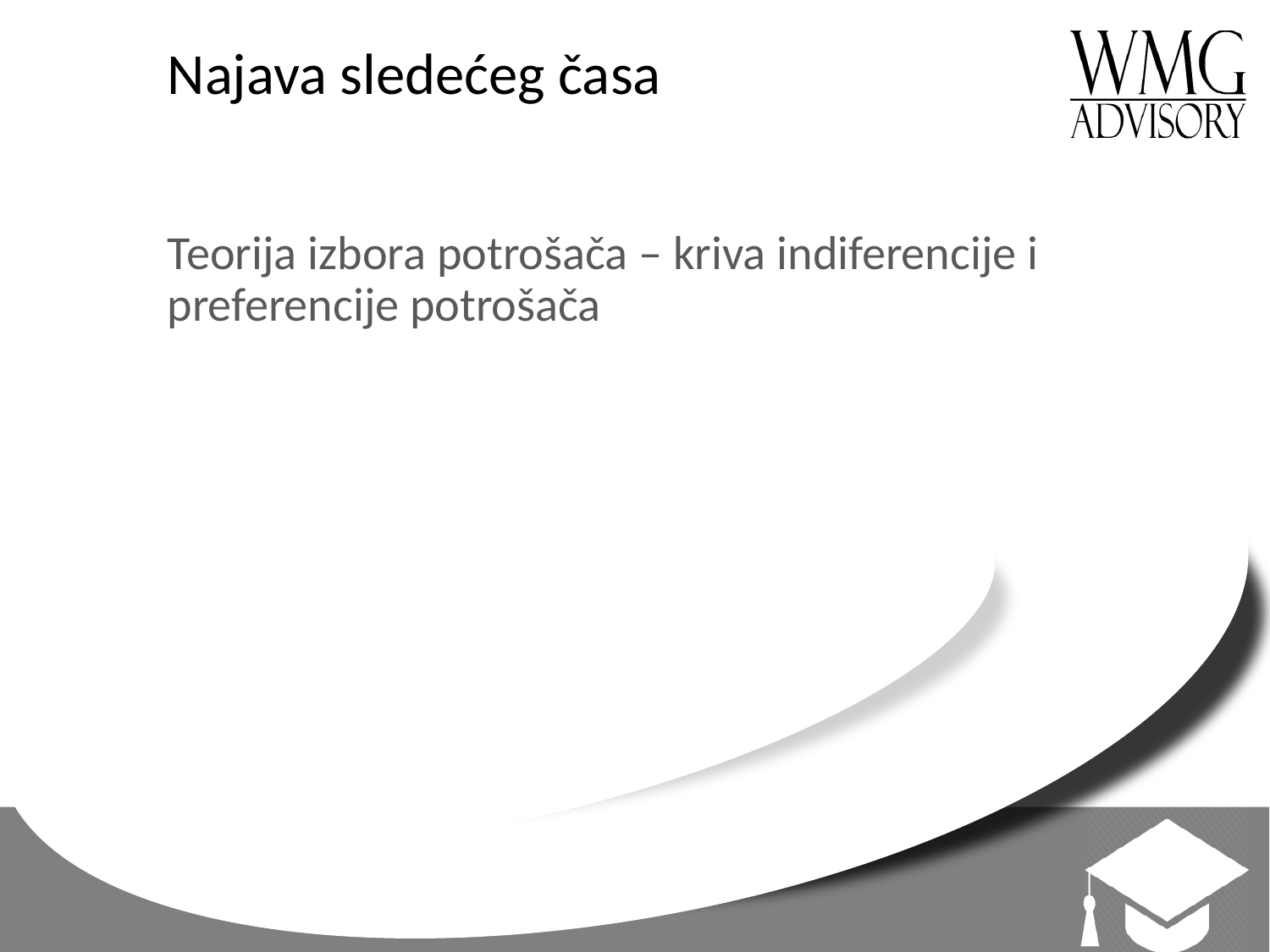

# Najava sledećeg časa
Teorija izbora potrošača – kriva indiferencije i preferencije potrošača